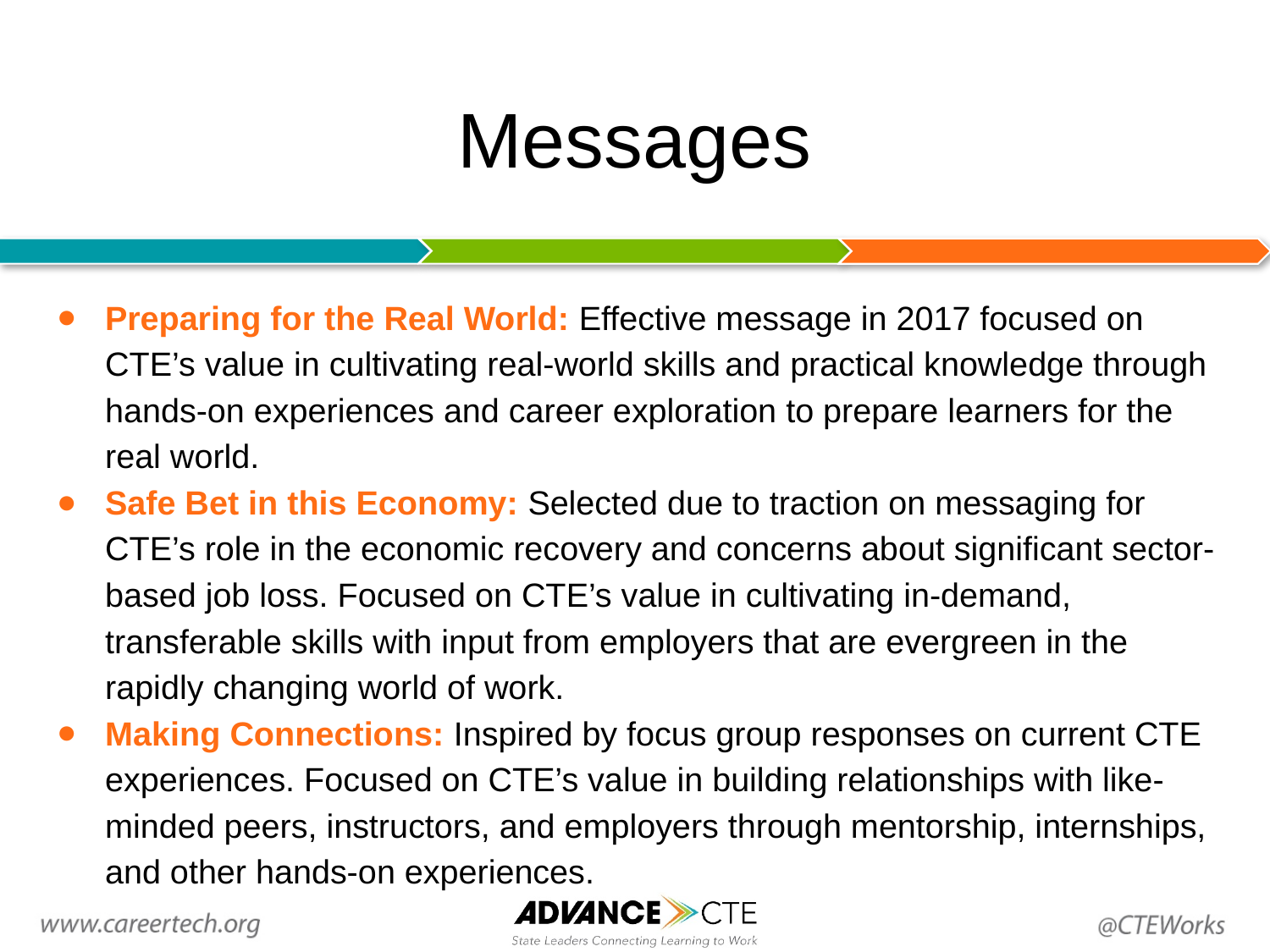

# Messages
Preparing for the Real World: Effective message in 2017 focused on CTE’s value in cultivating real-world skills and practical knowledge through hands-on experiences and career exploration to prepare learners for the real world.
Safe Bet in this Economy: Selected due to traction on messaging for CTE’s role in the economic recovery and concerns about significant sector-based job loss. Focused on CTE’s value in cultivating in-demand, transferable skills with input from employers that are evergreen in the rapidly changing world of work.
Making Connections: Inspired by focus group responses on current CTE experiences. Focused on CTE’s value in building relationships with like-minded peers, instructors, and employers through mentorship, internships, and other hands-on experiences.